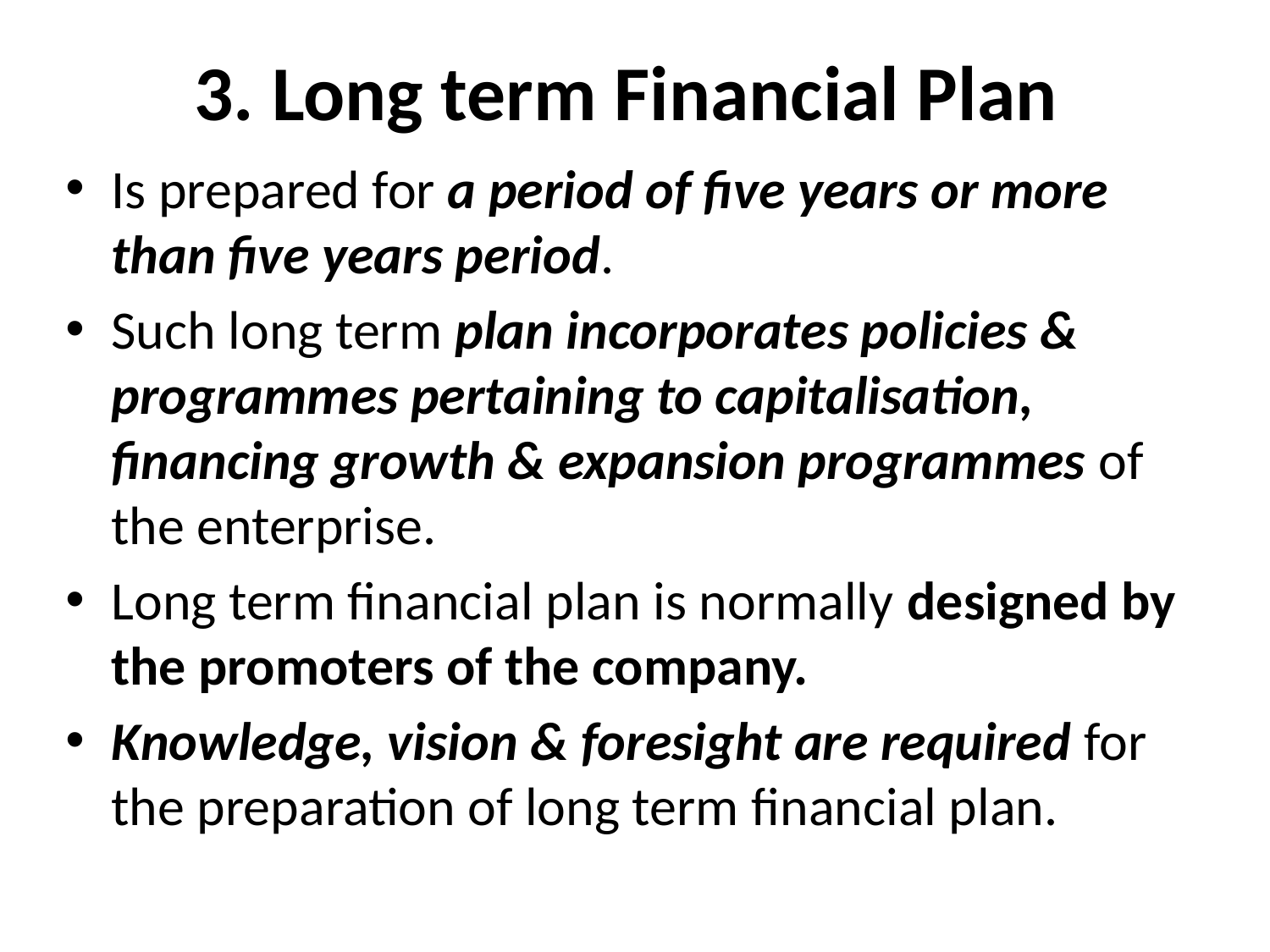

# 3. Long term Financial Plan
Is prepared for a period of five years or more than five years period.
Such long term plan incorporates policies & programmes pertaining to capitalisation, financing growth & expansion programmes of the enterprise.
Long term financial plan is normally designed by the promoters of the company.
Knowledge, vision & foresight are required for the preparation of long term financial plan.